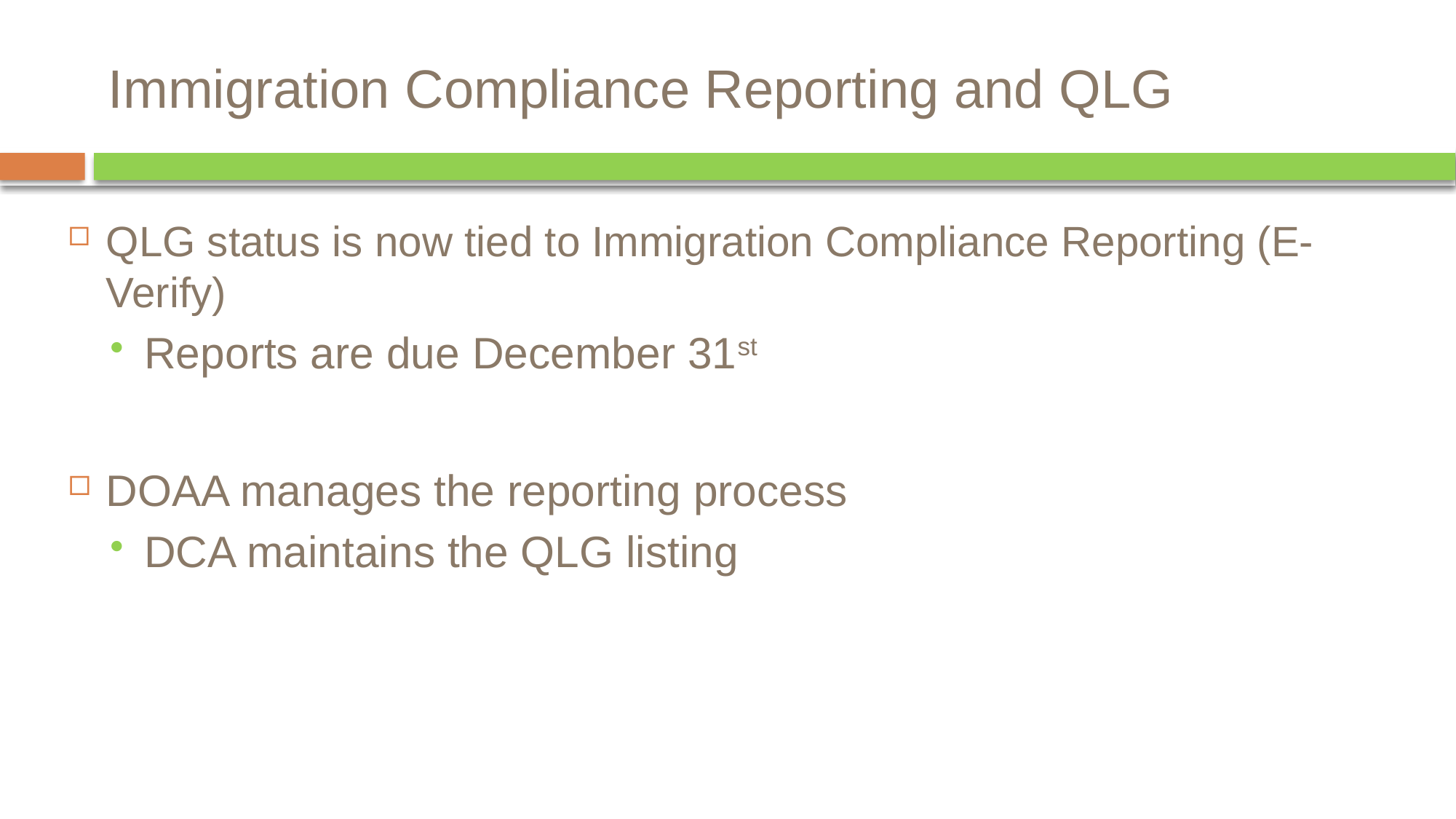

Immigration Compliance Reporting and QLG
QLG status is now tied to Immigration Compliance Reporting (E-Verify)
Reports are due December 31st

DOAA manages the reporting process
DCA maintains the QLG listing